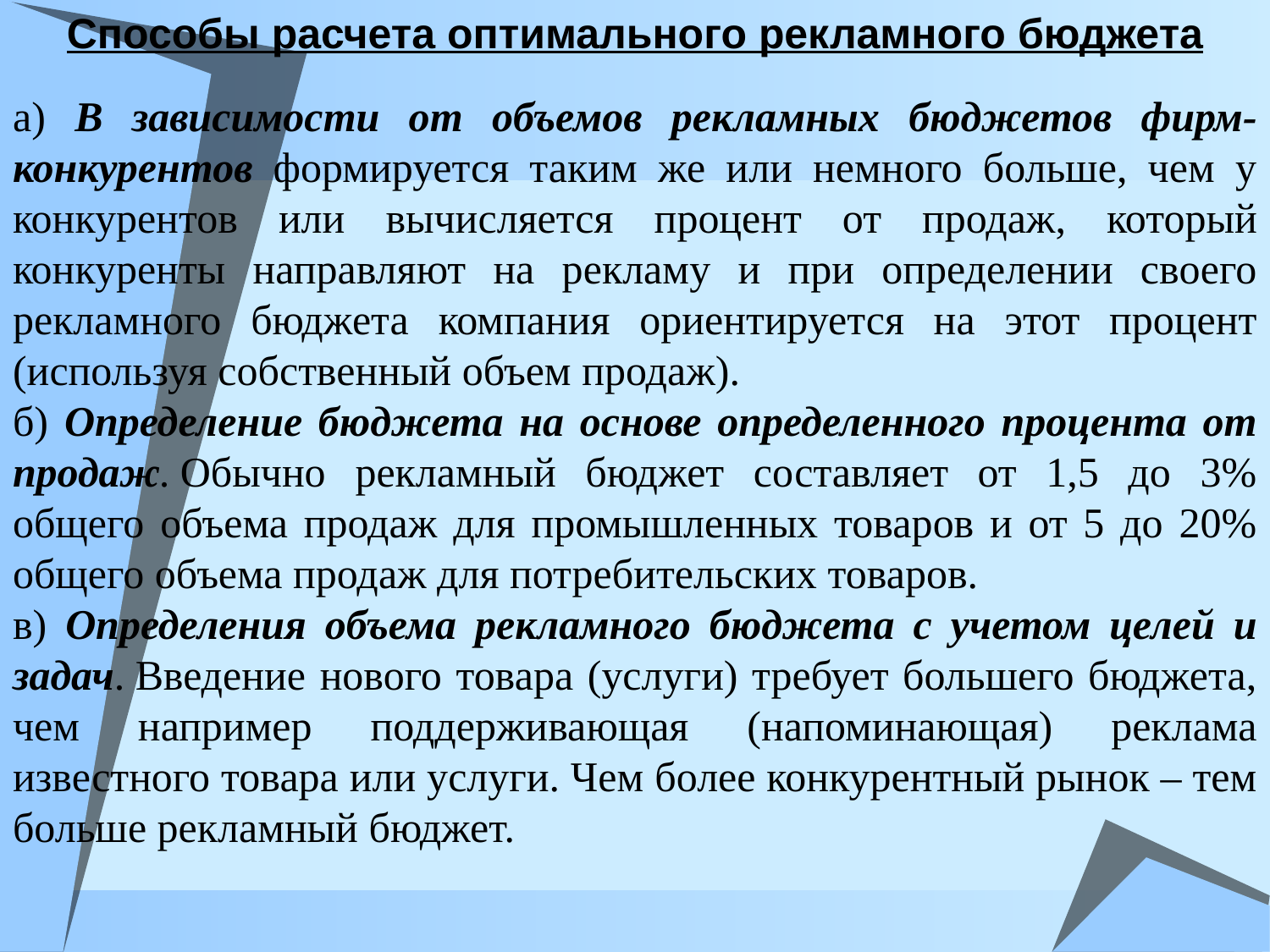

Способы расчета оптимального рекламного бюджета
а) В зависимости от объемов рекламных бюджетов фирм-конкурентов формируется таким же или немного больше, чем у конкурентов или вычисляется процент от продаж, который конкуренты направляют на рекламу и при определении своего рекламного бюджета компания ориентируется на этот процент (используя собственный объем продаж).
б) Определение бюджета на основе определенного процента от продаж. Обычно рекламный бюджет составляет от 1,5 до 3% общего объема продаж для промышленных товаров и от 5 до 20% общего объема продаж для потребительских товаров.
в) Определения объема рекламного бюджета с учетом целей и задач. Введение нового товара (услуги) требует большего бюджета, чем например поддерживающая (напоминающая) реклама известного товара или услуги. Чем более конкурентный рынок – тем больше рекламный бюджет.